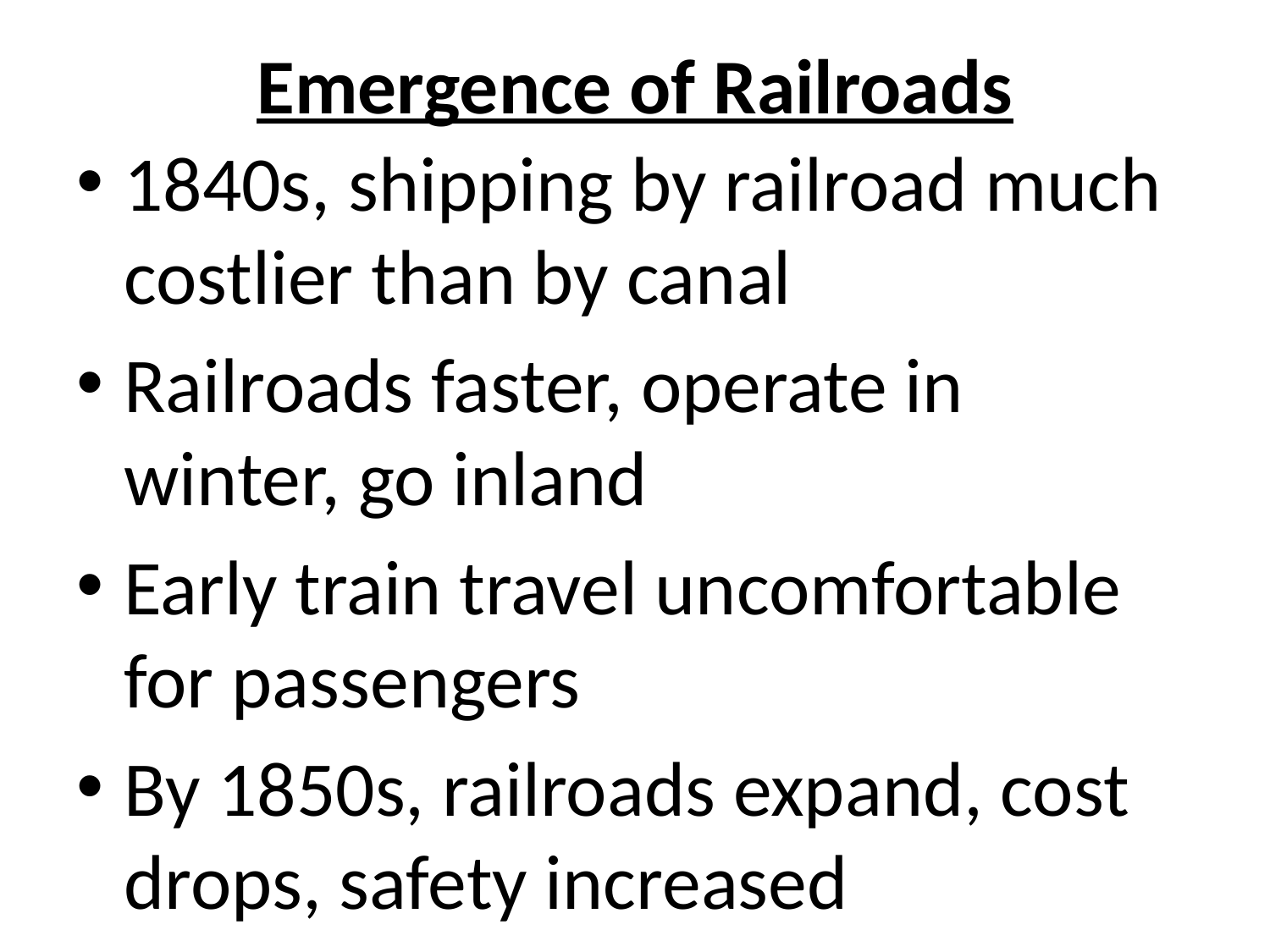

# Emergence of Railroads
1840s, shipping by railroad much costlier than by canal
Railroads faster, operate in winter, go inland
Early train travel uncomfortable for passengers
By 1850s, railroads expand, cost drops, safety increased